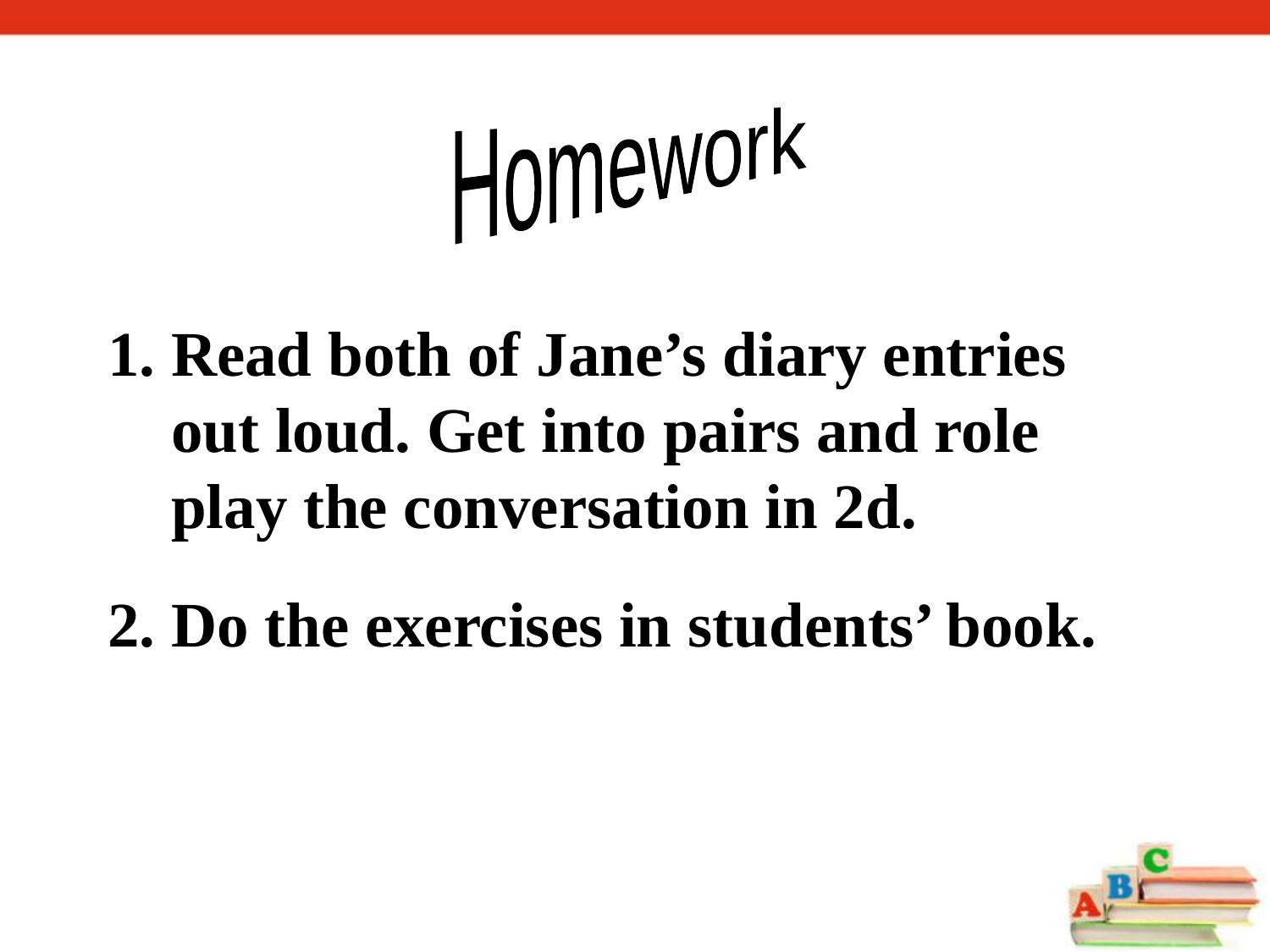

Homework
1. Read both of Jane’s diary entries
    out loud. Get into pairs and role
    play the conversation in 2d.

2. Do the exercises in students’ book.